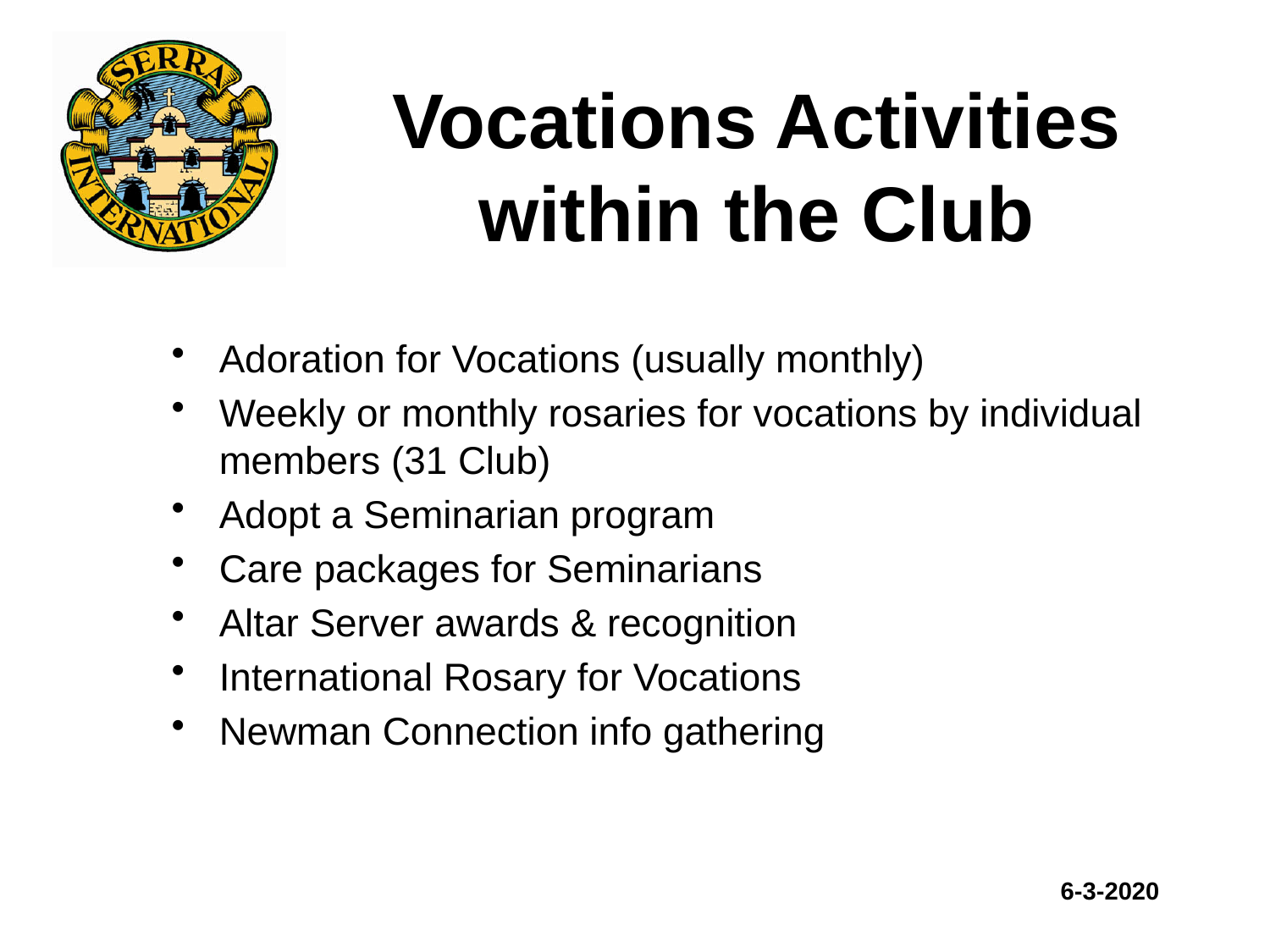

# Vocations Activities within the Club
Adoration for Vocations (usually monthly)
Weekly or monthly rosaries for vocations by individual members (31 Club)
Adopt a Seminarian program
Care packages for Seminarians
Altar Server awards & recognition
International Rosary for Vocations
Newman Connection info gathering